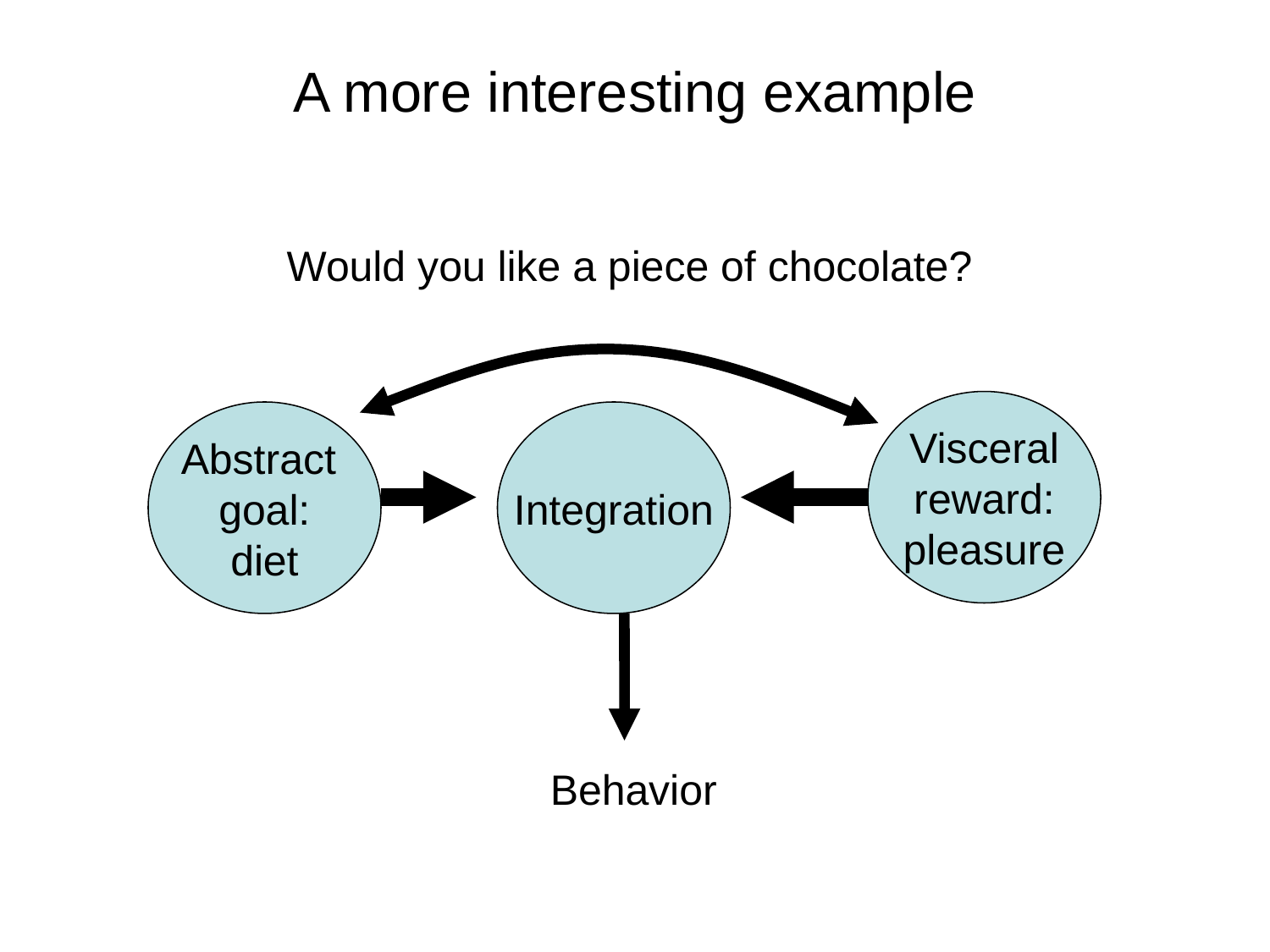

# A more interesting example
Would you like a piece of chocolate?

Visceral
reward:
pleasure
Abstract
goal:
diet
Integration

Behavior